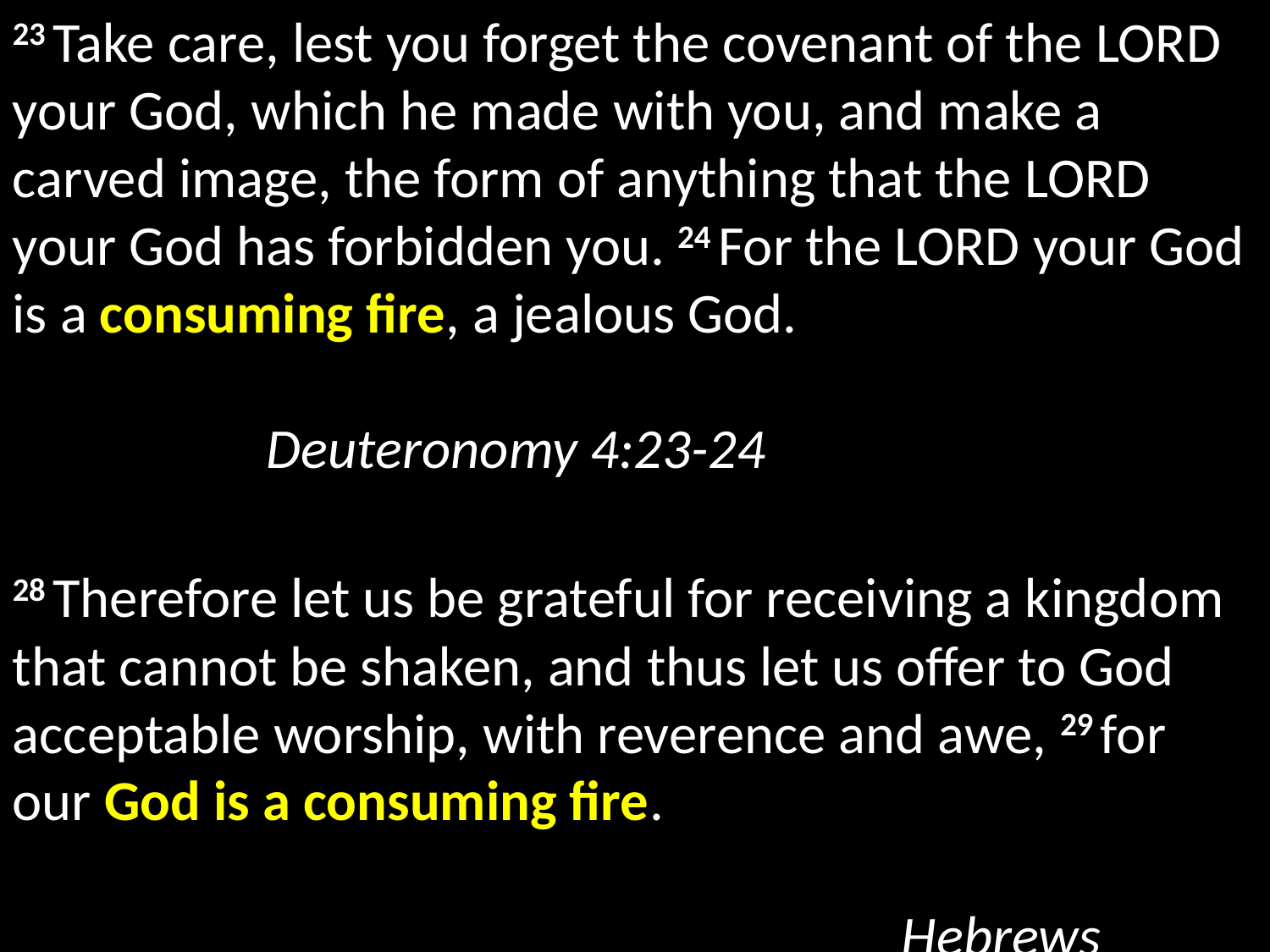

23 Take care, lest you forget the covenant of the Lord your God, which he made with you, and make a carved image, the form of anything that the Lord your God has forbidden you. 24 For the Lord your God is a consuming fire, a jealous God.
											Deuteronomy 4:23-24
28 Therefore let us be grateful for receiving a kingdom that cannot be shaken, and thus let us offer to God acceptable worship, with reverence and awe, 29 for our God is a consuming fire.																				Hebrews 12:28-29